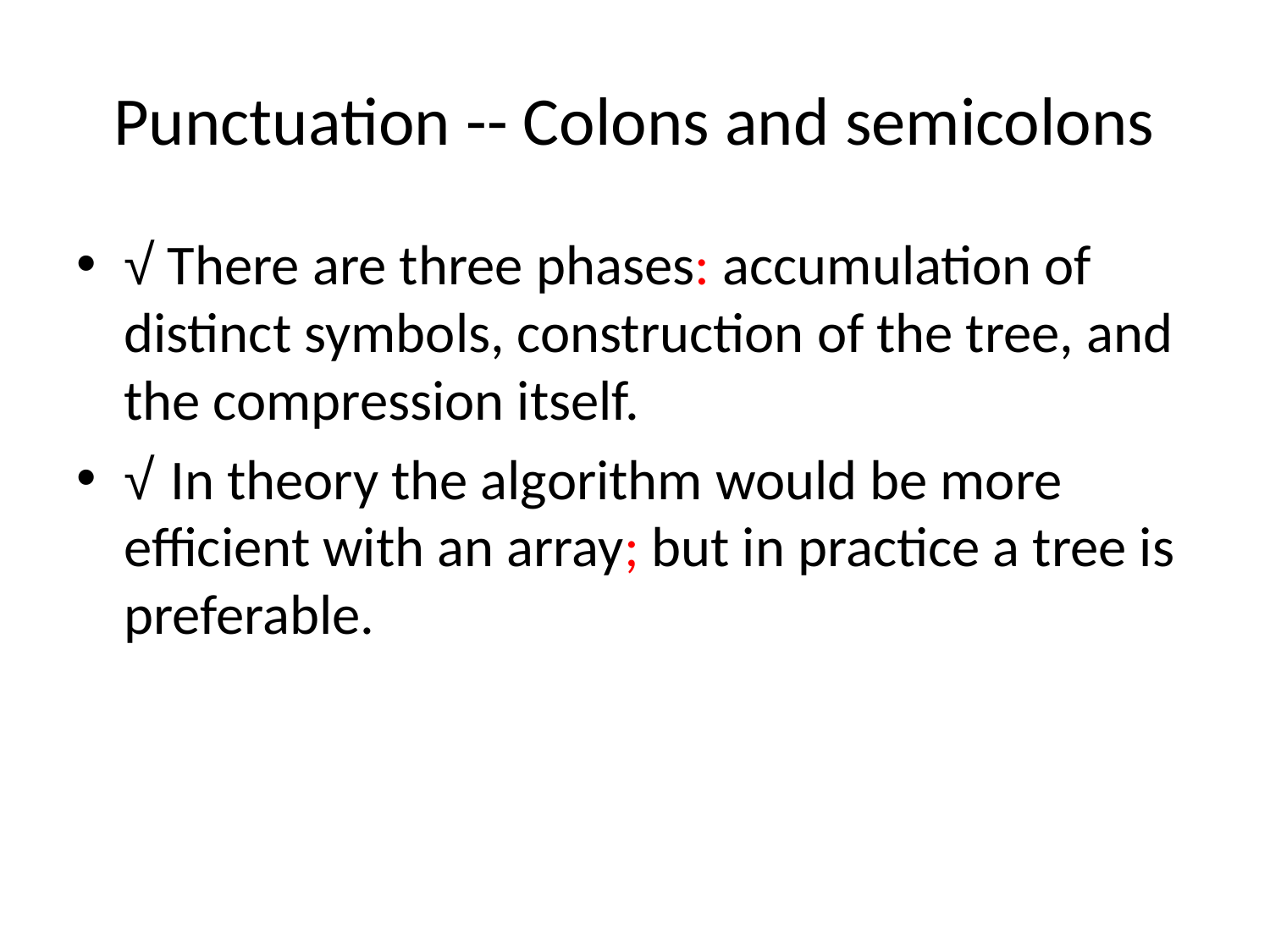

# Punctuation -- Colons and semicolons
√ There are three phases: accumulation of distinct symbols, construction of the tree, and the compression itself.
√ In theory the algorithm would be more efficient with an array; but in practice a tree is preferable.